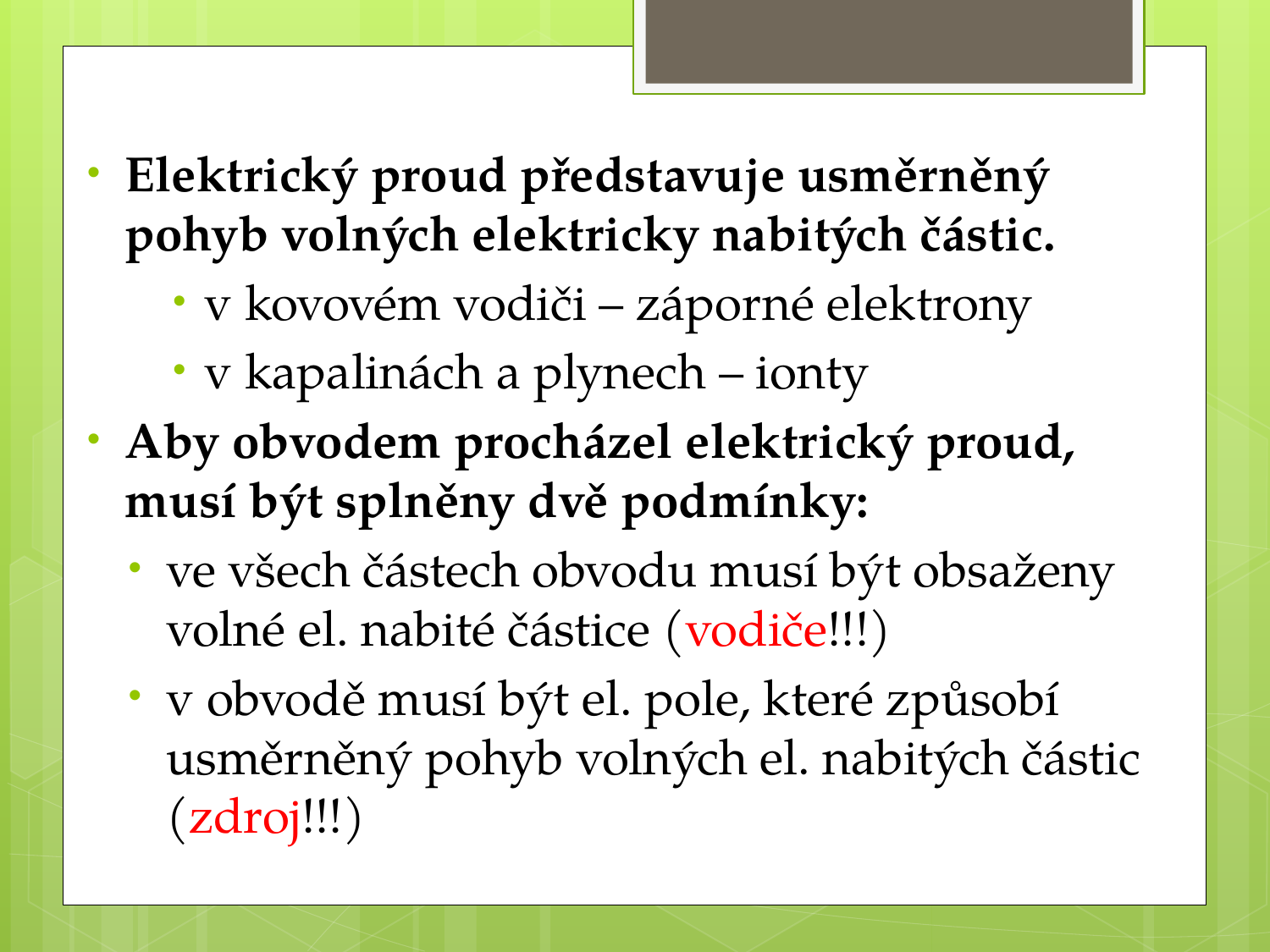

Elektrický proud představuje usměrněný pohyb volných elektricky nabitých částic.
v kovovém vodiči – záporné elektrony
v kapalinách a plynech – ionty
Aby obvodem procházel elektrický proud, musí být splněny dvě podmínky:
ve všech částech obvodu musí být obsaženy volné el. nabité částice (vodiče!!!)
v obvodě musí být el. pole, které způsobí usměrněný pohyb volných el. nabitých částic (zdroj!!!)